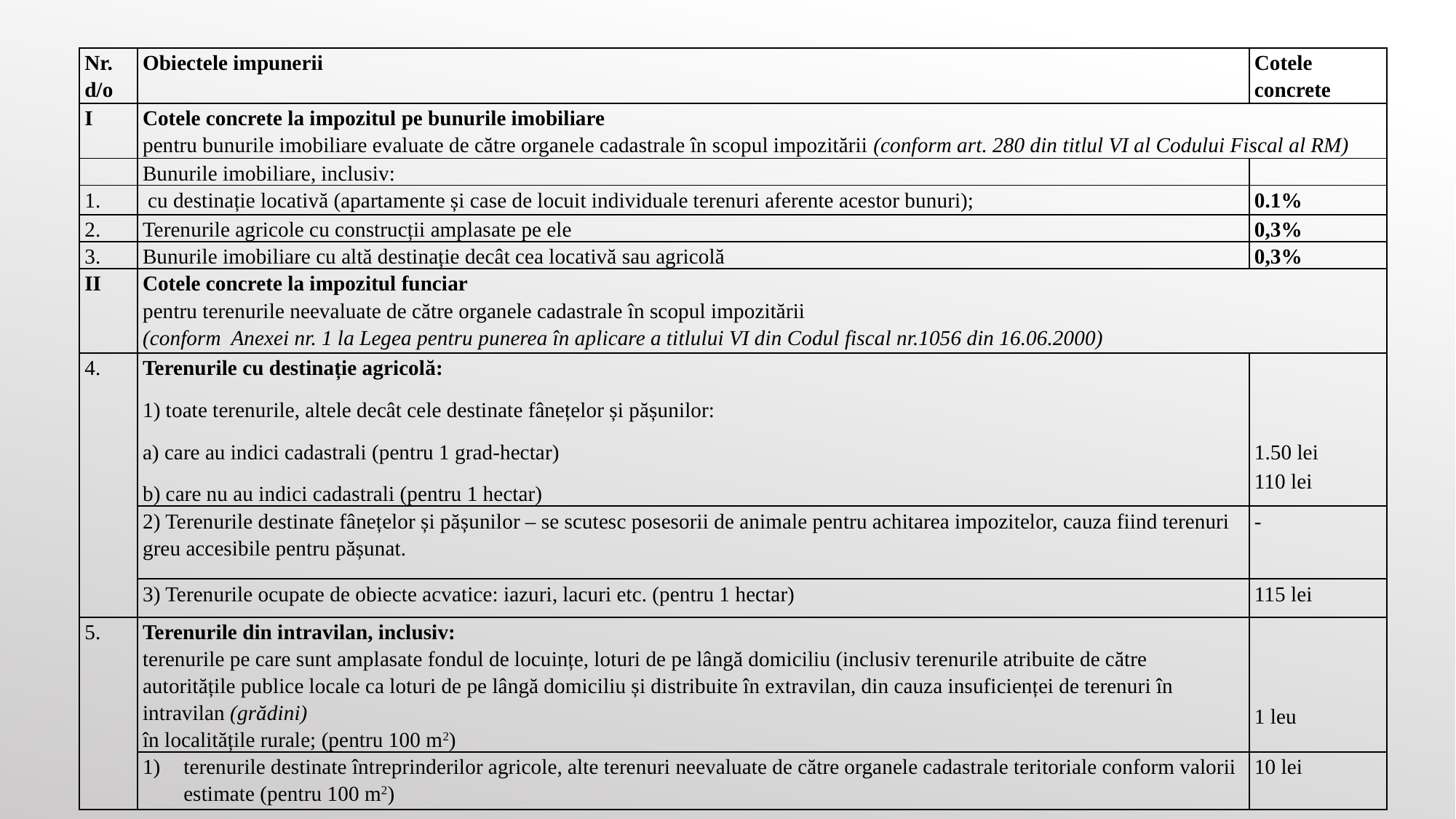

| Nr. d/o | Obiectele impunerii | Cotele concrete |
| --- | --- | --- |
| I | Cotele concrete la impozitul pe bunurile imobiliare pentru bunurile imobiliare evaluate de către organele cadastrale în scopul impozitării (conform art. 280 din titlul VI al Codului Fiscal al RM) |  |
|  | Bunurile imobiliare, inclusiv: |  |
| 1. | cu destinație locativă (apartamente și case de locuit individuale terenuri aferente acestor bunuri); | 0.1% |
| 2. | Terenurile agricole cu construcții amplasate pe ele | 0,3% |
| 3. | Bunurile imobiliare cu altă destinație decât cea locativă sau agricolă | 0,3% |
| II | Cotele concrete la impozitul funciar pentru terenurile neevaluate de către organele cadastrale în scopul impozitării (conform Anexei nr. 1 la Legea pentru punerea în aplicare a titlului VI din Codul fiscal nr.1056 din 16.06.2000) |  |
| 4. | Terenurile cu destinație agricolă: 1) toate terenurile, altele decât cele destinate fânețelor și pășunilor: a) care au indici cadastrali (pentru 1 grad-hectar) b) care nu au indici cadastrali (pentru 1 hectar) | 1.50 lei |
|  |  | 110 lei |
|  | 2) Terenurile destinate fânețelor și pășunilor – se scutesc posesorii de animale pentru achitarea impozitelor, cauza fiind terenuri greu accesibile pentru pășunat. | - |
|  |  |  |
|  | 3) Terenurile ocupate de obiecte acvatice: iazuri, lacuri etc. (pentru 1 hectar) | 115 lei |
| 5. | Terenurile din intravilan, inclusiv: terenurile pe care sunt amplasate fondul de locuințe, loturi de pe lângă domiciliu (inclusiv terenurile atribuite de către autoritățile publice locale ca loturi de pe lângă domiciliu și distribuite în extravilan, din cauza insuficienței de terenuri în intravilan (grădini) în localitățile rurale; (pentru 100 m2) | 1 leu |
|  | terenurile destinate întreprinderilor agricole, alte terenuri neevaluate de către organele cadastrale teritoriale conform valorii estimate (pentru 100 m2) | 10 lei |